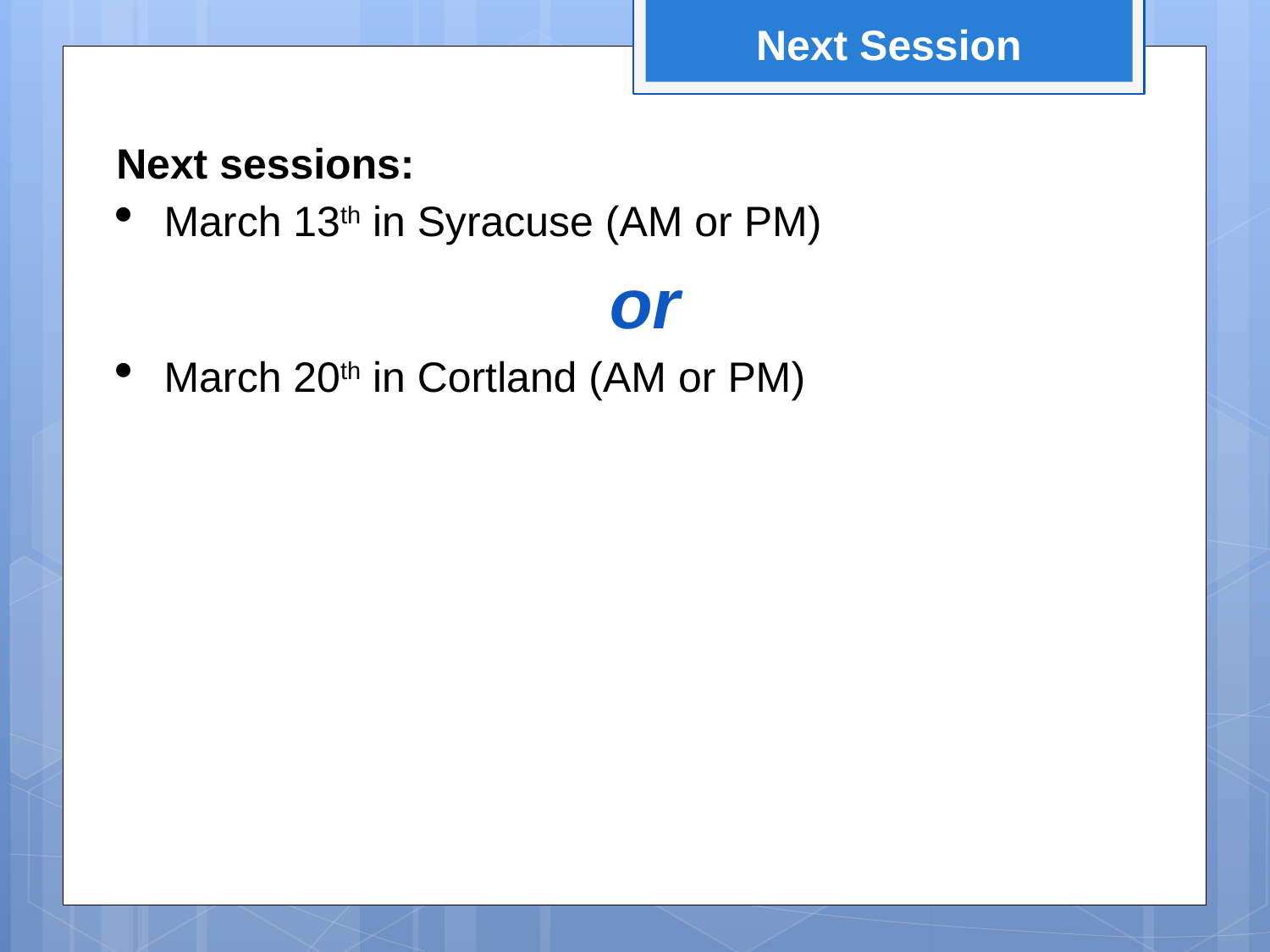

Next Session
Next sessions:
March 13th in Syracuse (AM or PM)
or
March 20th in Cortland (AM or PM)